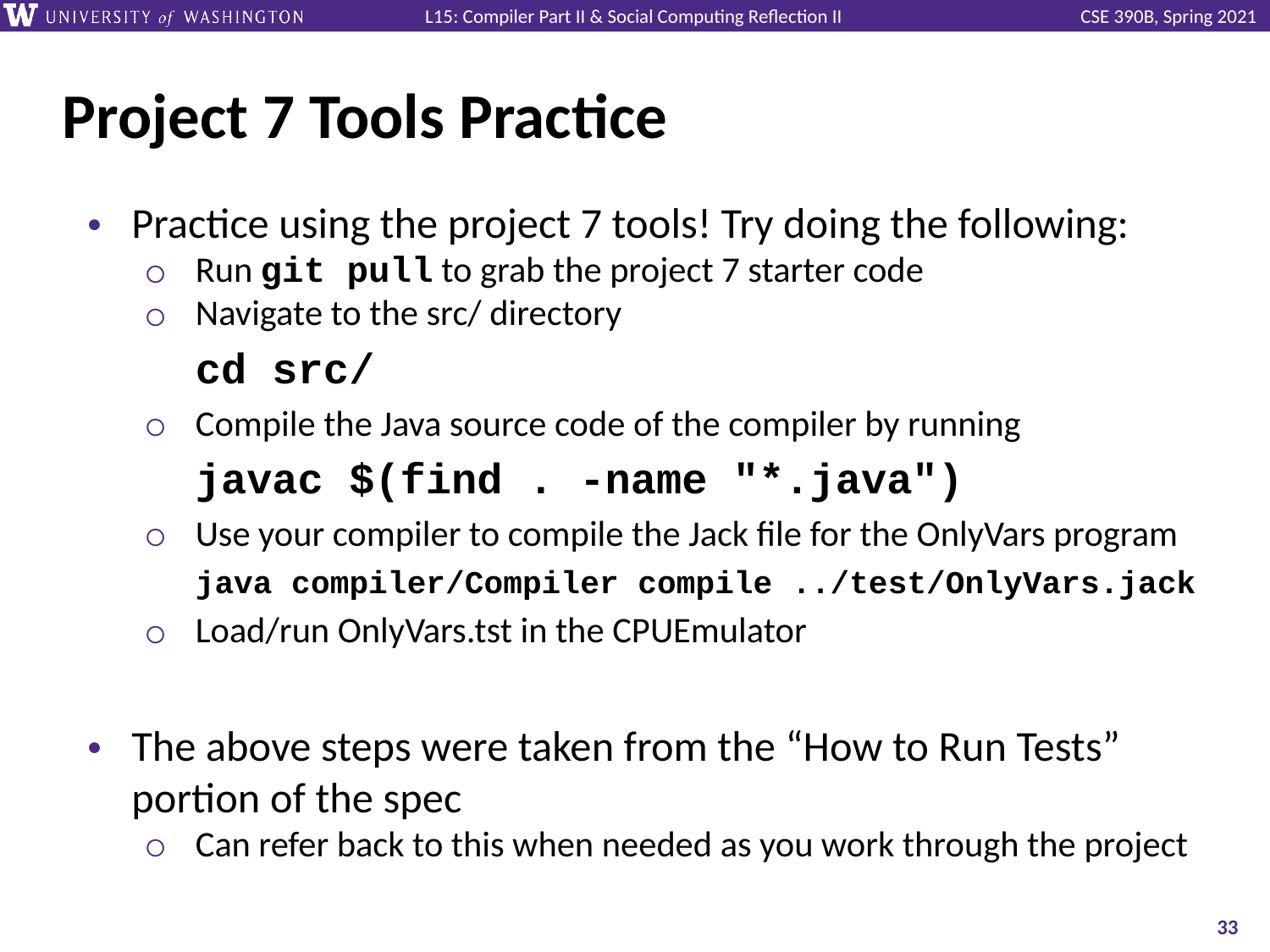

# Project 7 Tools Practice
Practice using the project 7 tools! Try doing the following:
Run git pull to grab the project 7 starter code
Navigate to the src/ directory
cd src/
Compile the Java source code of the compiler by running
javac $(find . -name "*.java")
Use your compiler to compile the Jack file for the OnlyVars program
java compiler/Compiler compile ../test/OnlyVars.jack
Load/run OnlyVars.tst in the CPUEmulator

The above steps were taken from the “How to Run Tests” portion of the spec
Can refer back to this when needed as you work through the project
33